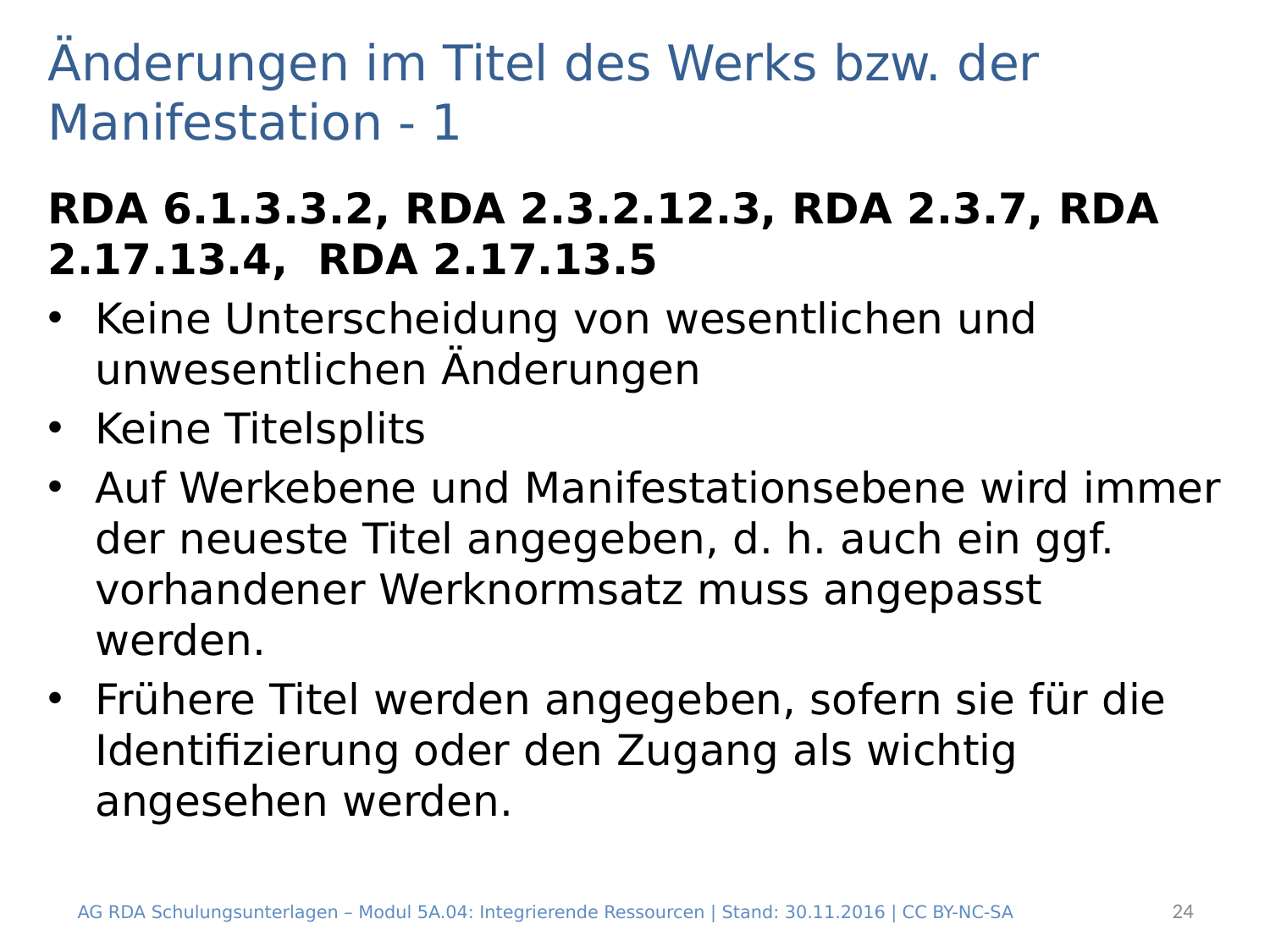

# Änderungen im Titel des Werks bzw. der Manifestation - 1

RDA 6.1.3.3.2, RDA 2.3.2.12.3, RDA 2.3.7, RDA 2.17.13.4,  RDA 2.17.13.5
Keine Unterscheidung von wesentlichen und unwesentlichen Änderungen
Keine Titelsplits
Auf Werkebene und Manifestationsebene wird immer der neueste Titel angegeben, d. h. auch ein ggf. vorhandener Werknormsatz muss angepasst werden.
Frühere Titel werden angegeben, sofern sie für die Identifizierung oder den Zugang als wichtig angesehen werden.
24
AG RDA Schulungsunterlagen – Modul 5A.04: Integrierende Ressourcen | Stand: 30.11.2016 | CC BY-NC-SA